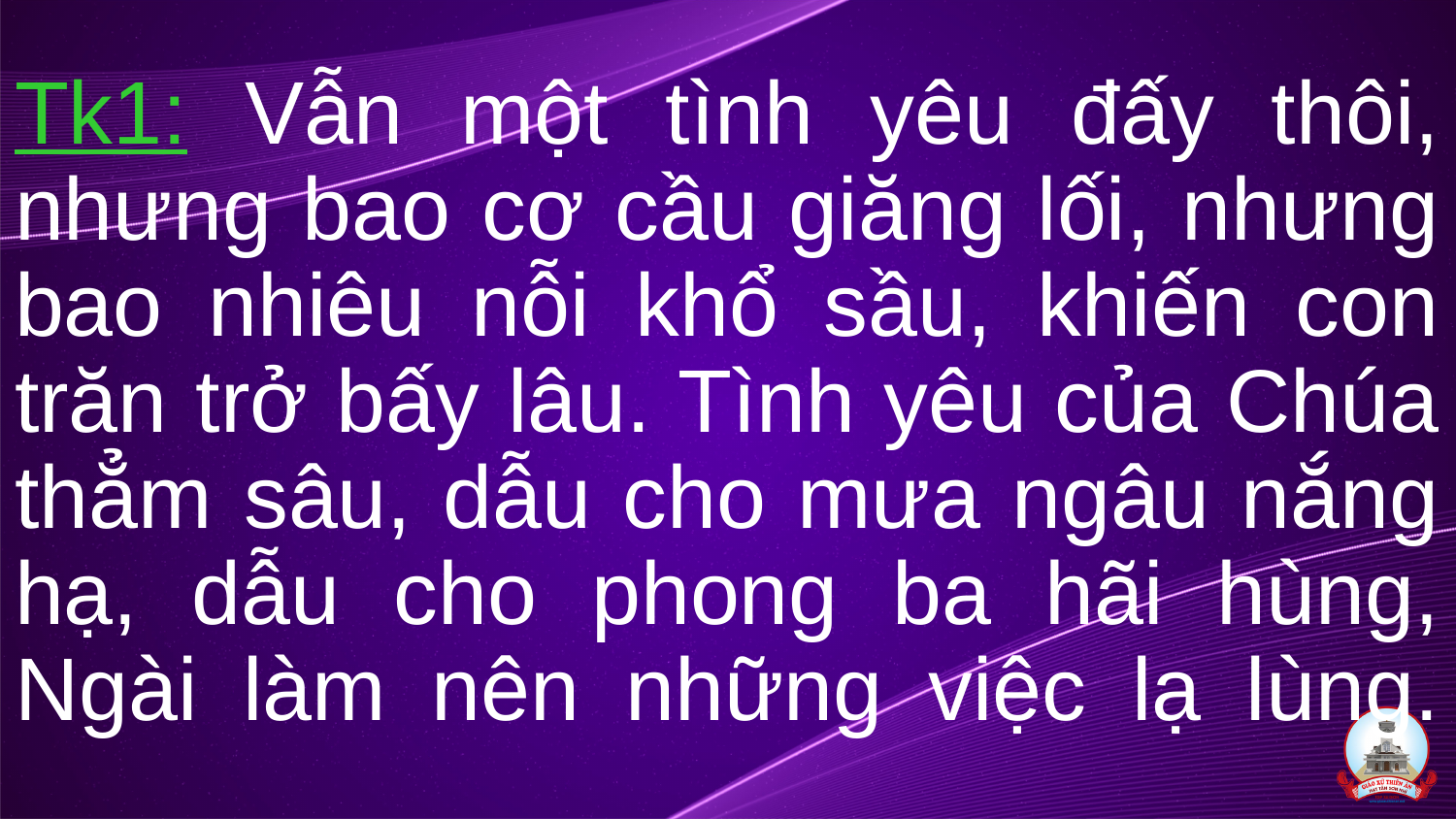

Tk1: Vẫn một tình yêu đấy thôi, nhưng bao cơ cầu giăng lối, nhưng bao nhiêu nỗi khổ sầu, khiến con trăn trở bấy lâu. Tình yêu của Chúa thẳm sâu, dẫu cho mưa ngâu nắng hạ, dẫu cho phong ba hãi hùng, Ngài làm nên những việc lạ lùng.